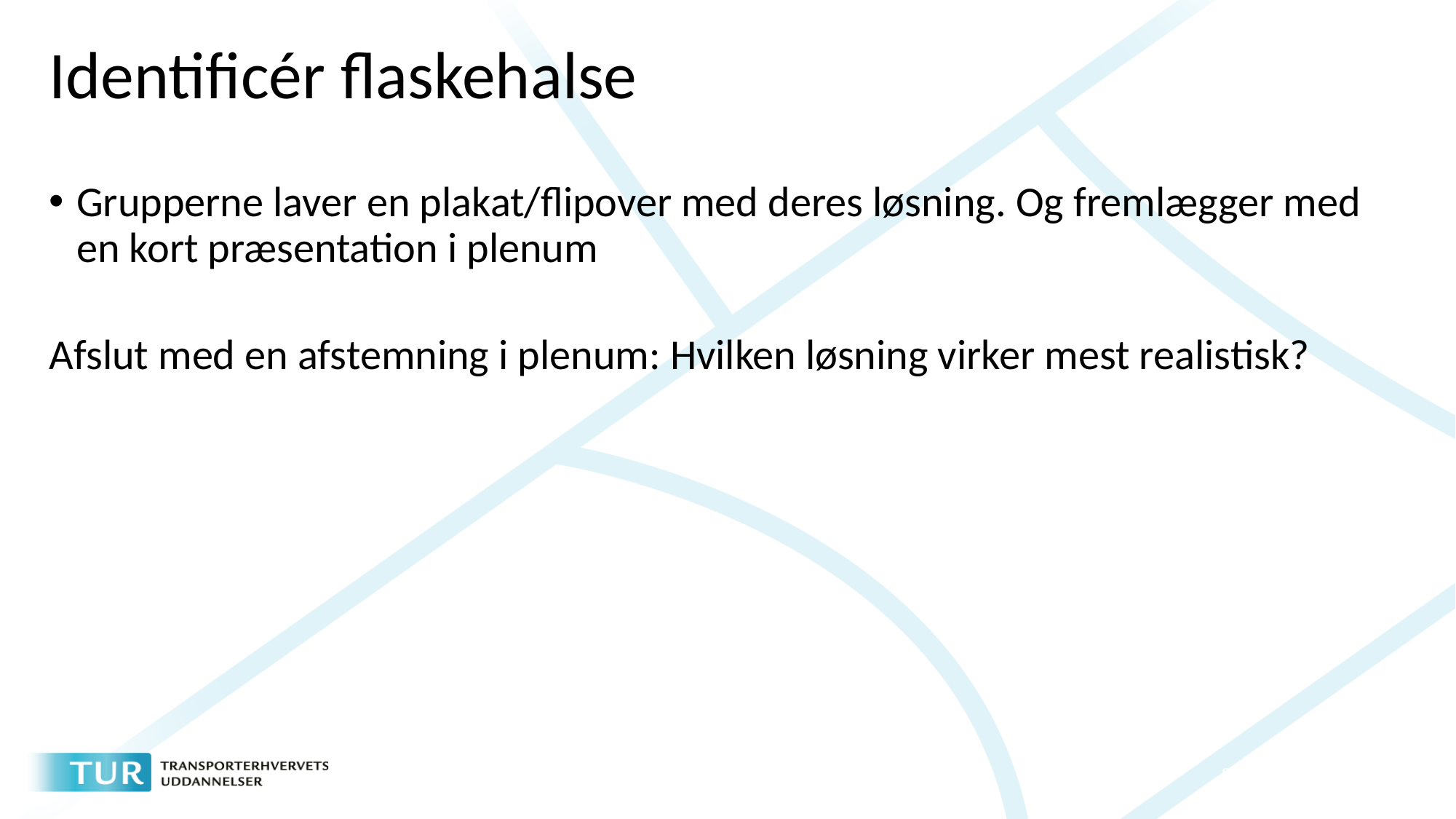

# Identificér flaskehalse
Grupperne laver en plakat/flipover med deres løsning. Og fremlægger med en kort præsentation i plenum
Afslut med en afstemning i plenum: Hvilken løsning virker mest realistisk?